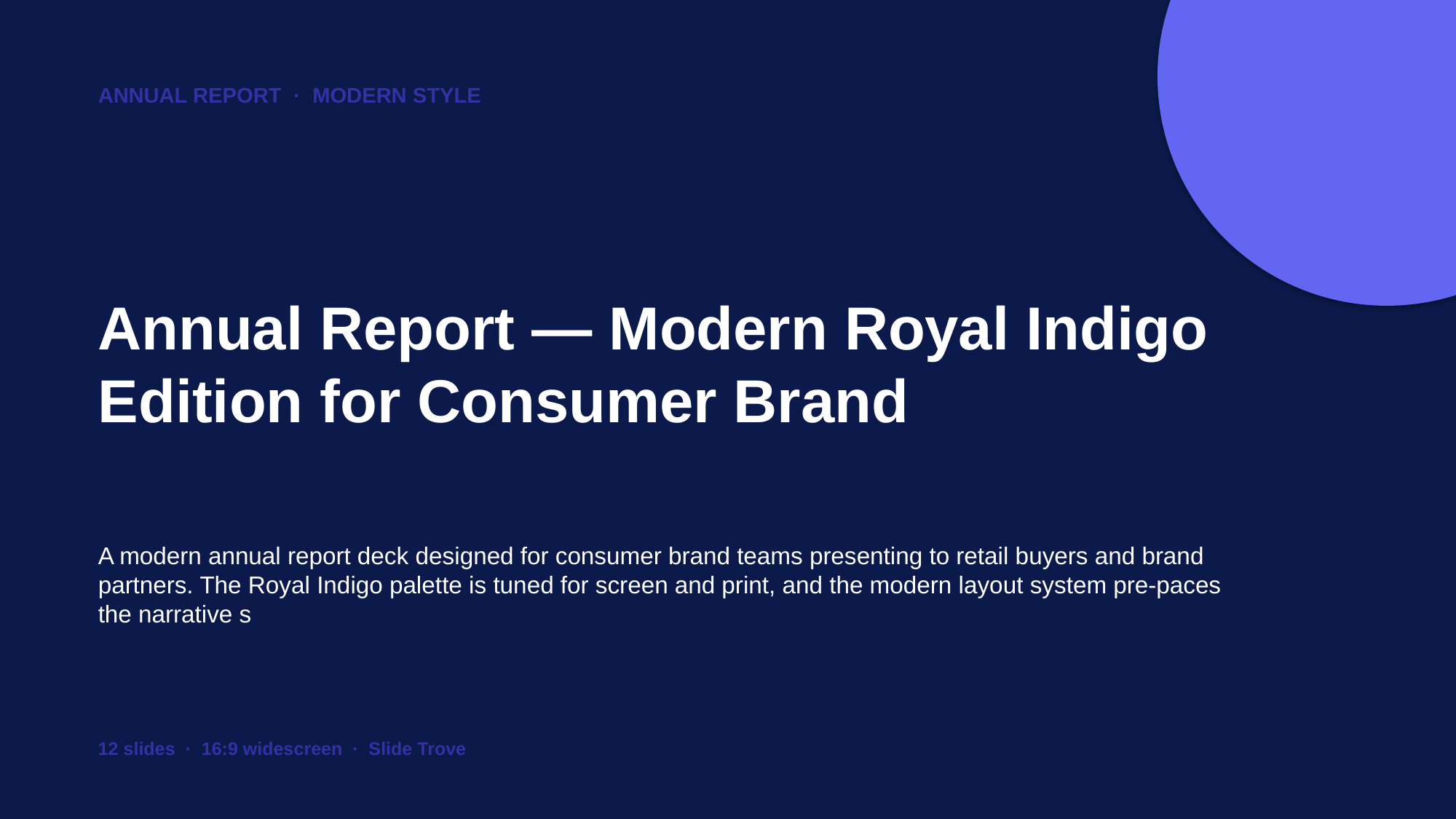

ANNUAL REPORT  ·  MODERN STYLE
Annual Report — Modern Royal Indigo Edition for Consumer Brand
A modern annual report deck designed for consumer brand teams presenting to retail buyers and brand partners. The Royal Indigo palette is tuned for screen and print, and the modern layout system pre-paces the narrative s
12 slides  ·  16:9 widescreen  ·  Slide Trove